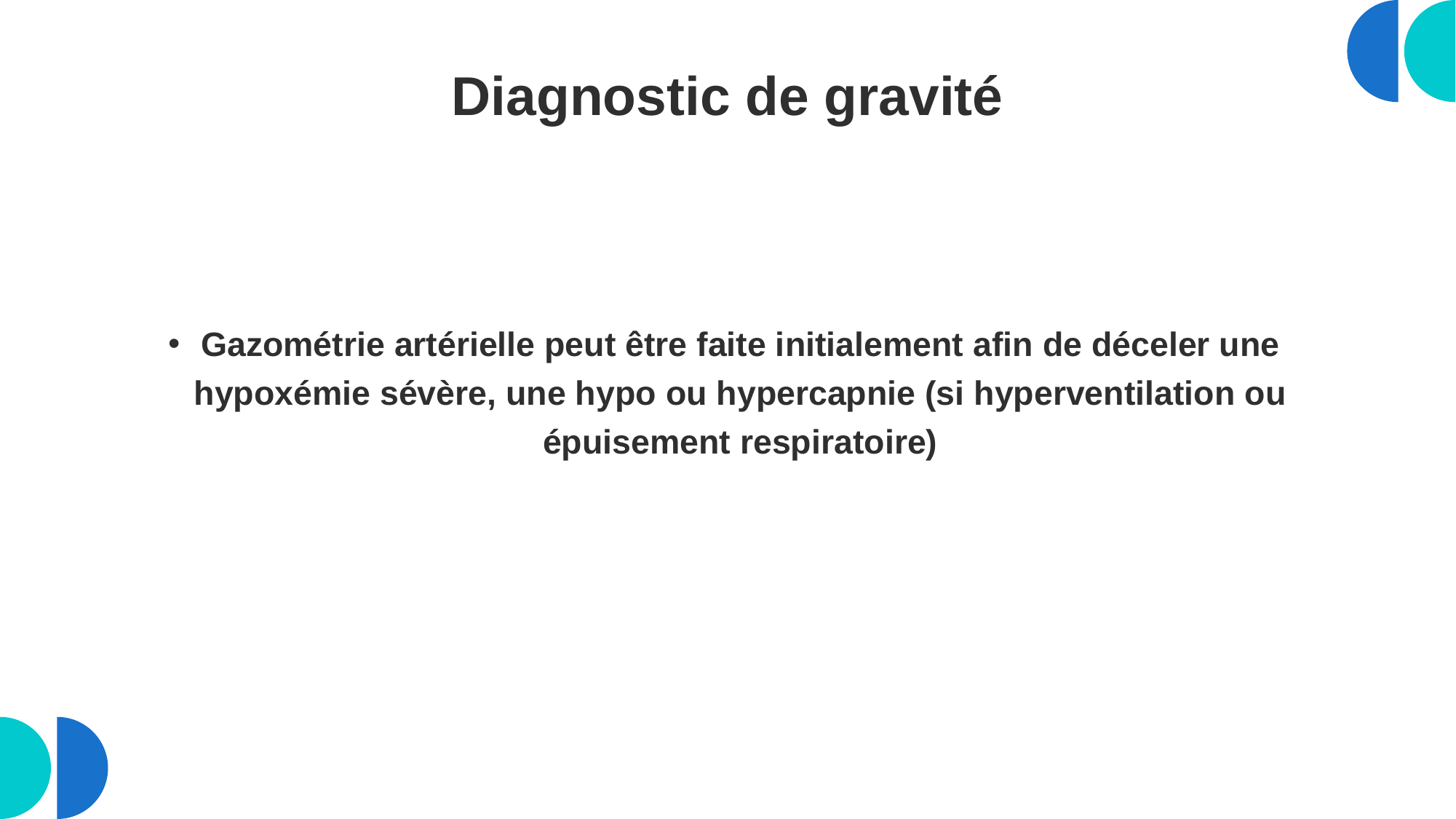

# Diagnostic de gravité
Gazométrie artérielle peut être faite initialement afin de déceler une hypoxémie sévère, une hypo ou hypercapnie (si hyperventilation ou épuisement respiratoire)